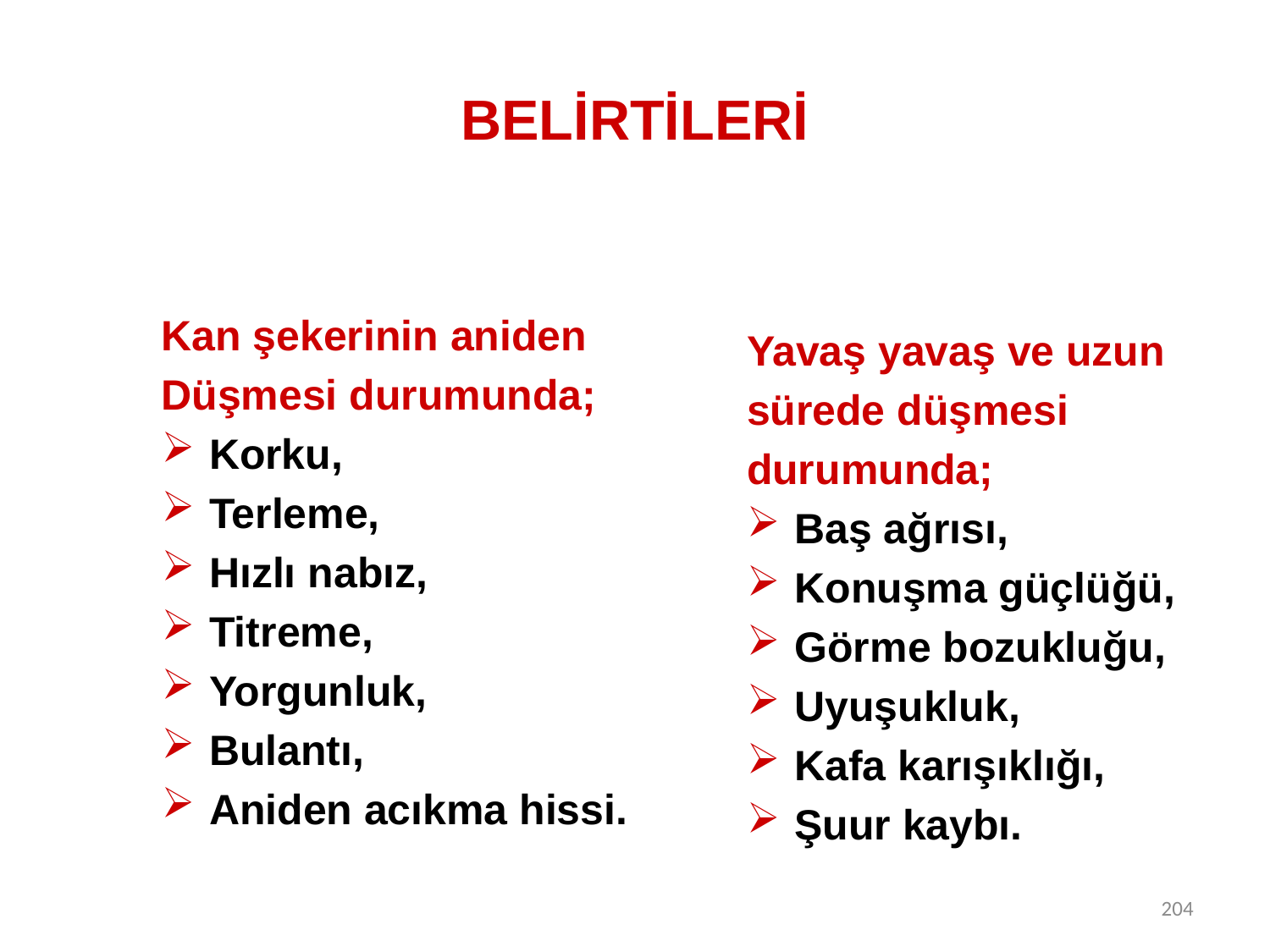

# BELİRTİLERİ
Kan şekerinin aniden
Düşmesi durumunda;
Korku,
Terleme,
Hızlı nabız,
Titreme,
Yorgunluk,
Bulantı,
Aniden acıkma hissi.

Yavaş yavaş ve uzun
sürede düşmesi
durumunda;
Baş ağrısı,
Konuşma güçlüğü,
Görme bozukluğu,
Uyuşukluk,
Kafa karışıklığı,
Şuur kaybı.

204